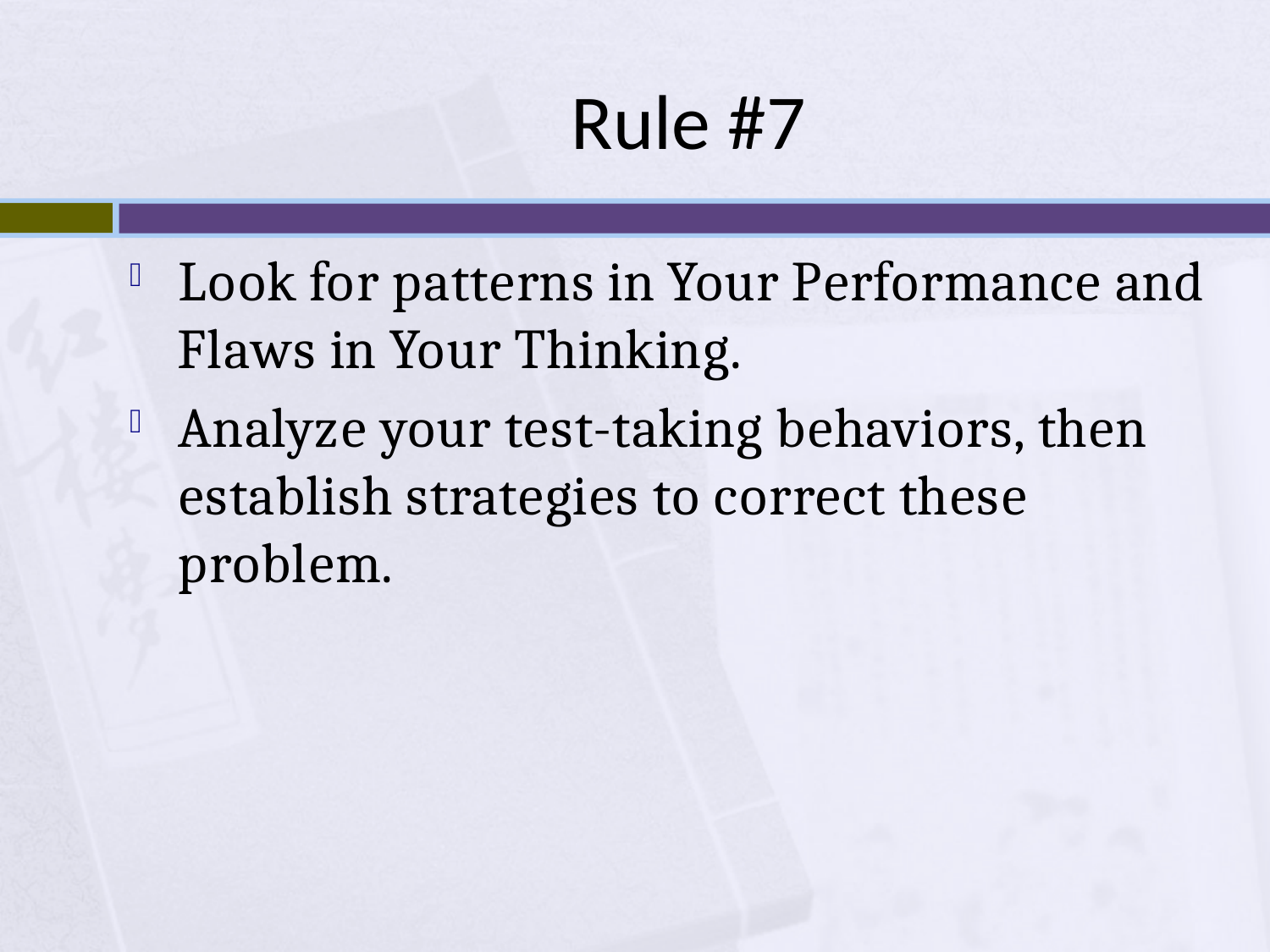

# Rule #7
Look for patterns in Your Performance and Flaws in Your Thinking.
Analyze your test-taking behaviors, then establish strategies to correct these problem.